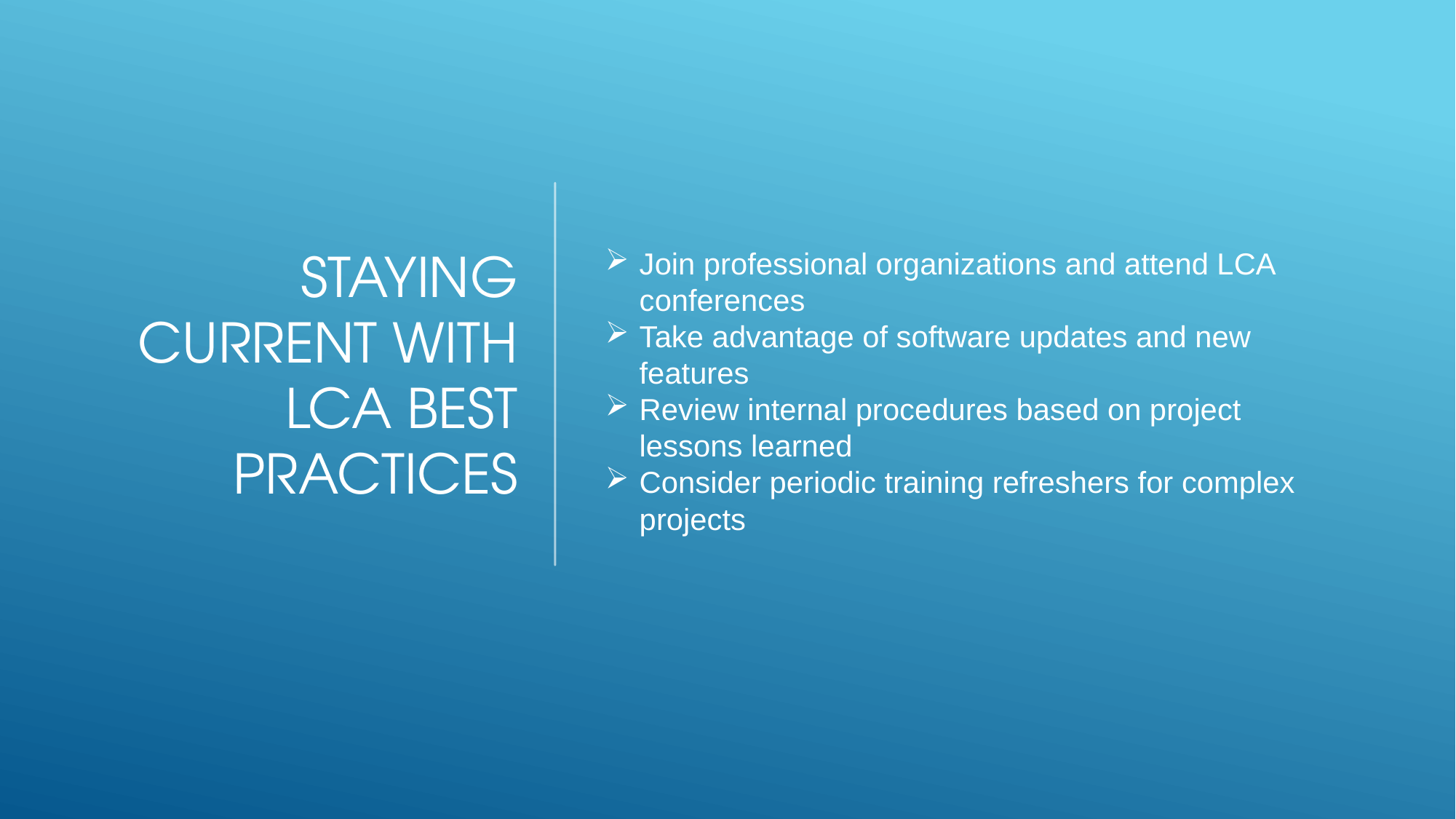

# Staying Current with LCA Best Practices

Join professional organizations and attend LCA conferences
Take advantage of software updates and new features
Review internal procedures based on project lessons learned
Consider periodic training refreshers for complex projects